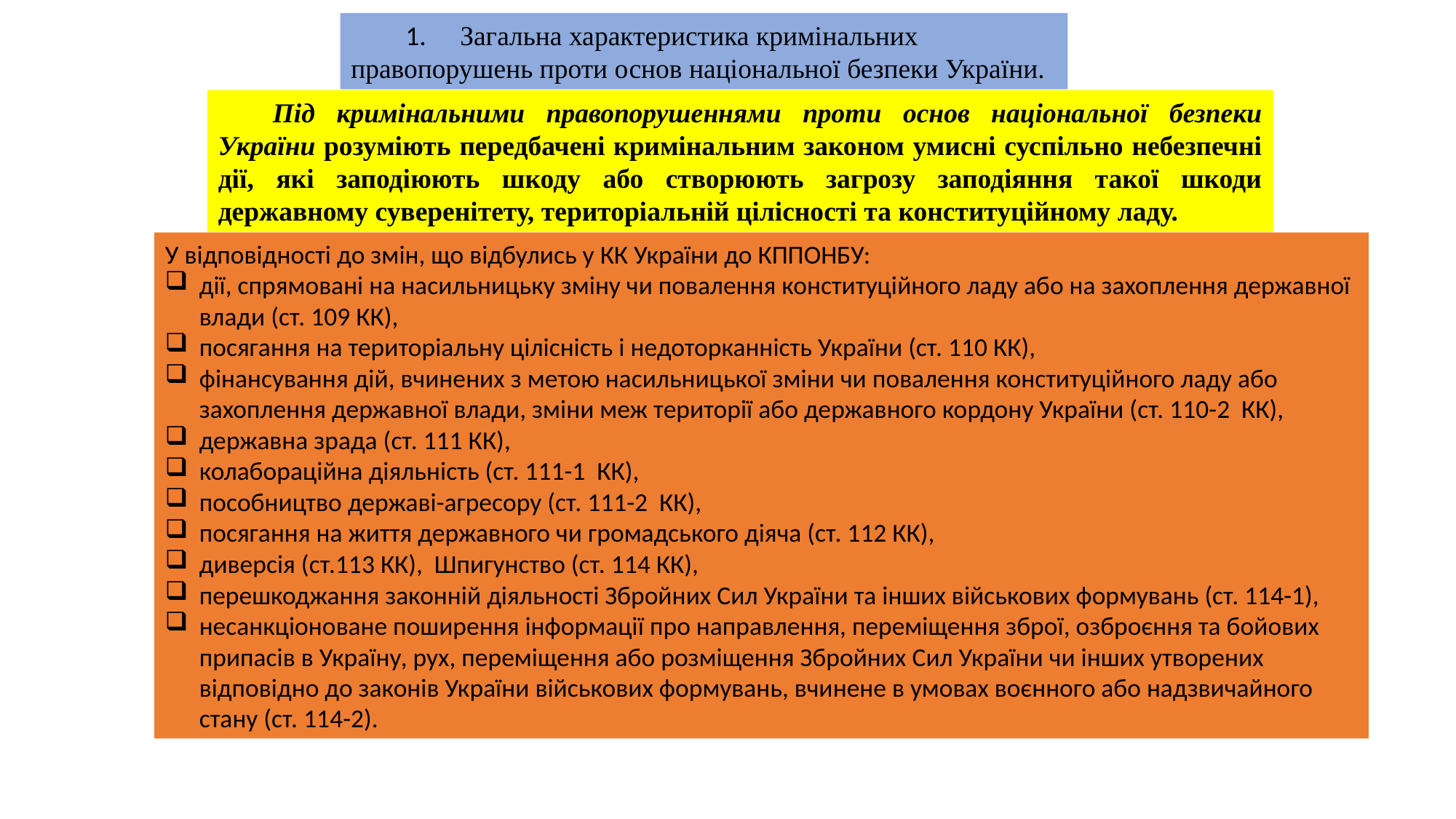

1.	Загальна характеристика кримінальних правопорушень проти основ національної безпеки України.
Під кримінальними правопорушеннями проти основ національної безпеки України розуміють передбачені кримінальним законом умисні суспільно небезпечні дії, які заподіюють шкоду або створюють загрозу заподіяння такої шкоди державному суверенітету, територіальній цілісності та конституційному ладу.
У відповідності до змін, що відбулись у КК України до КППОНБУ:
дії, спрямовані на насильницьку зміну чи повалення конституційного ладу або на захоплення державної влади (ст. 109 КК),
посягання на територіальну цілісність і недоторканність України (ст. 110 КК),
фінансування дій, вчинених з метою насильницької зміни чи повалення конституційного ладу або захоплення державної влади, зміни меж території або державного кордону України (ст. 110-2  КК),
державна зрада (ст. 111 КК),
колабораційна діяльність (ст. 111-1  КК),
пособництво державі-агресору (ст. 111-2  КК),
посягання на життя державного чи громадського діяча (ст. 112 КК),
диверсія (ст.113 КК),  Шпигунство (ст. 114 КК),
перешкоджання законній діяльності Збройних Сил України та інших військових формувань (ст. 114-1),
несанкціоноване поширення інформації про направлення, переміщення зброї, озброєння та бойових припасів в Україну, рух, переміщення або розміщення Збройних Сил України чи інших утворених відповідно до законів України військових формувань, вчинене в умовах воєнного або надзвичайного стану (ст. 114-2).